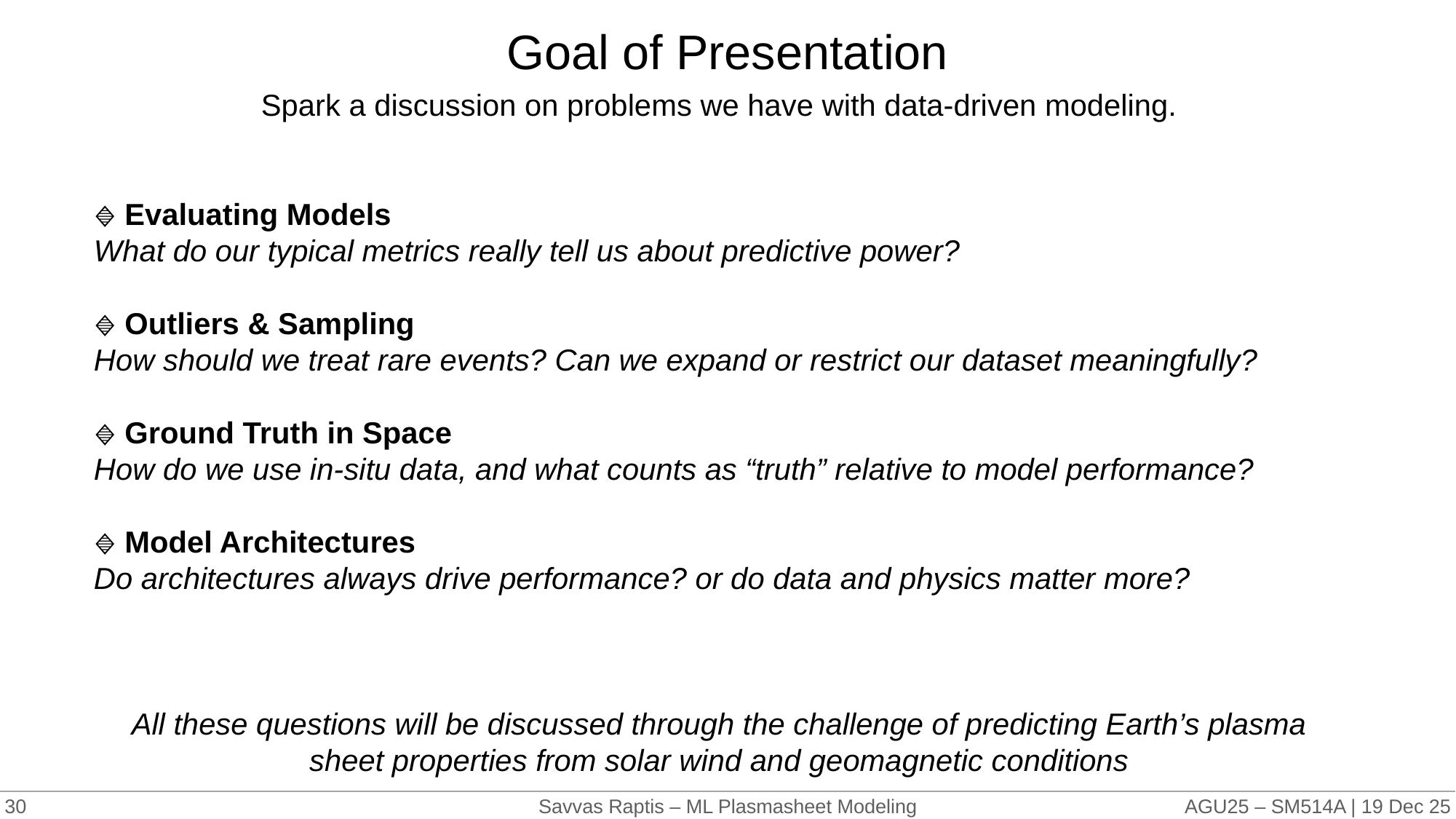

# Goal of Presentation
Spark a discussion on problems we have with data-driven modeling.

🔹 Evaluating Models
What do our typical metrics really tell us about predictive power?

🔹 Outliers & Sampling
How should we treat rare events? Can we expand or restrict our dataset meaningfully?

🔹 Ground Truth in Space
How do we use in-situ data, and what counts as “truth” relative to model performance?

🔹 Model Architectures
Do architectures always drive performance? or do data and physics matter more?

All these questions will be discussed through the challenge of predicting Earth’s plasma sheet properties from solar wind and geomagnetic conditions